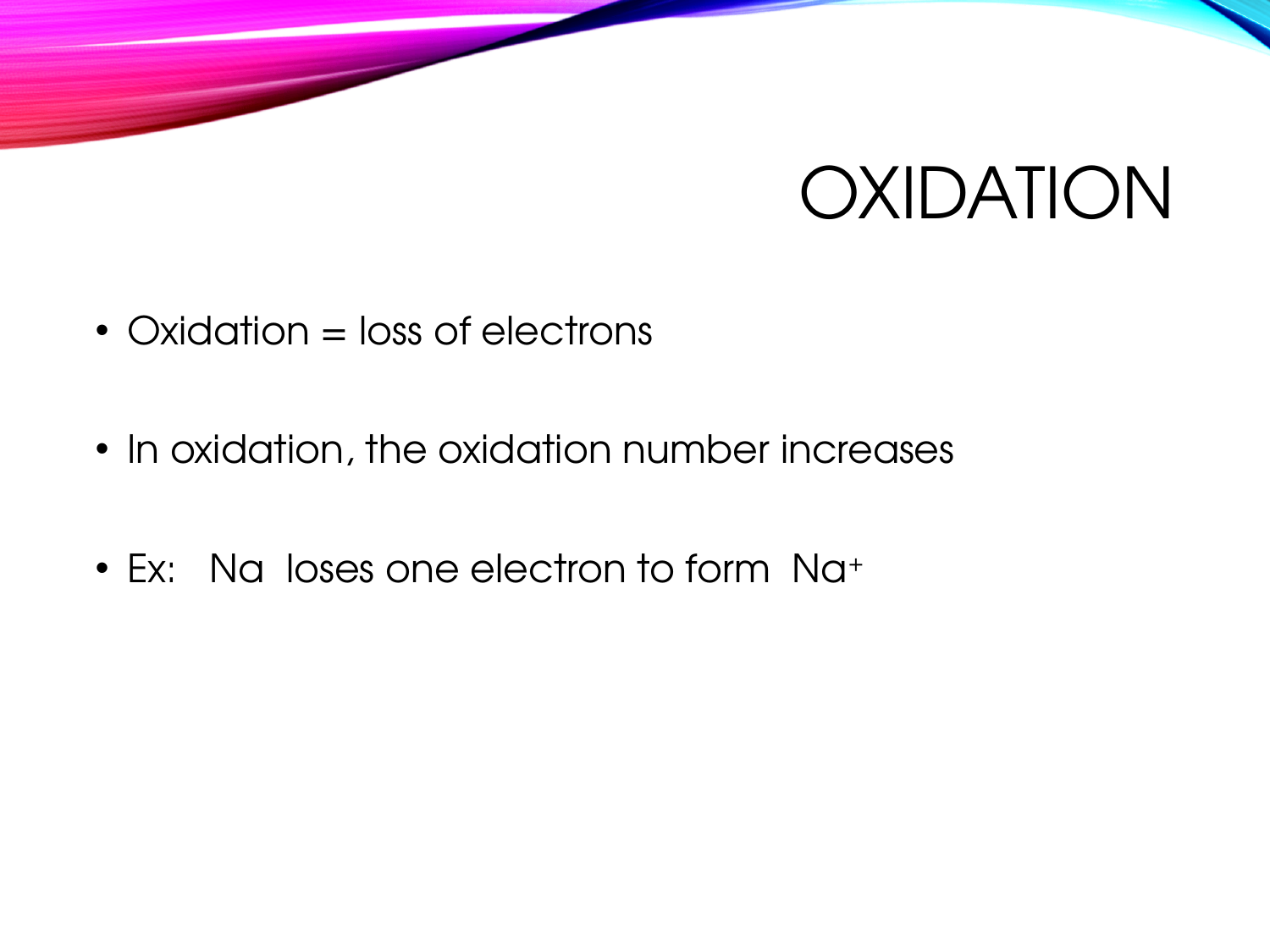

# Oxidation
Oxidation = loss of electrons

In oxidation, the oxidation number increases

Ex:   Na  loses one electron to form  Na+

Na
Na+
e-